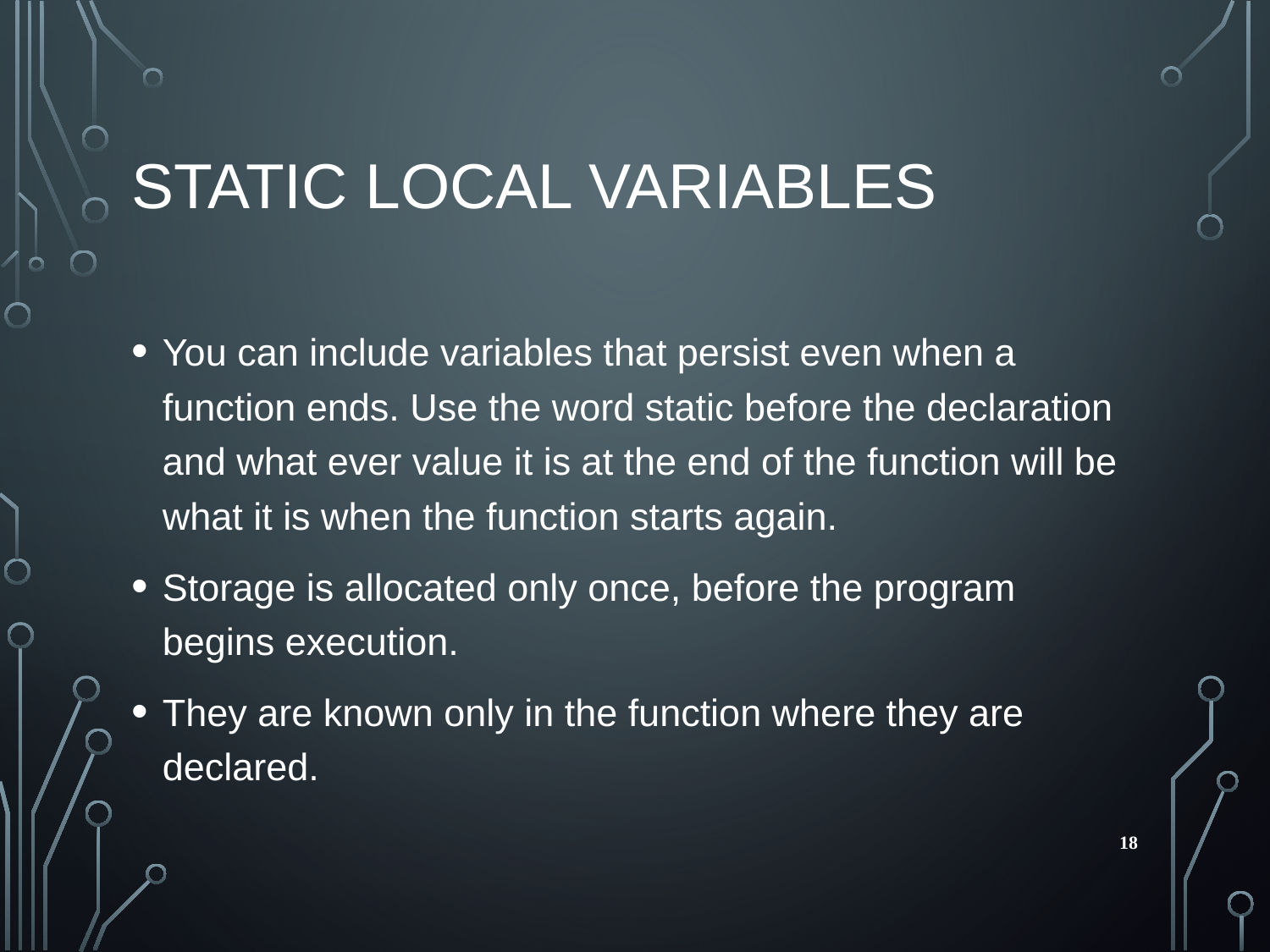

# Static Local Variables
You can include variables that persist even when a function ends. Use the word static before the declaration and what ever value it is at the end of the function will be what it is when the function starts again.
Storage is allocated only once, before the program begins execution.
They are known only in the function where they are declared.
18